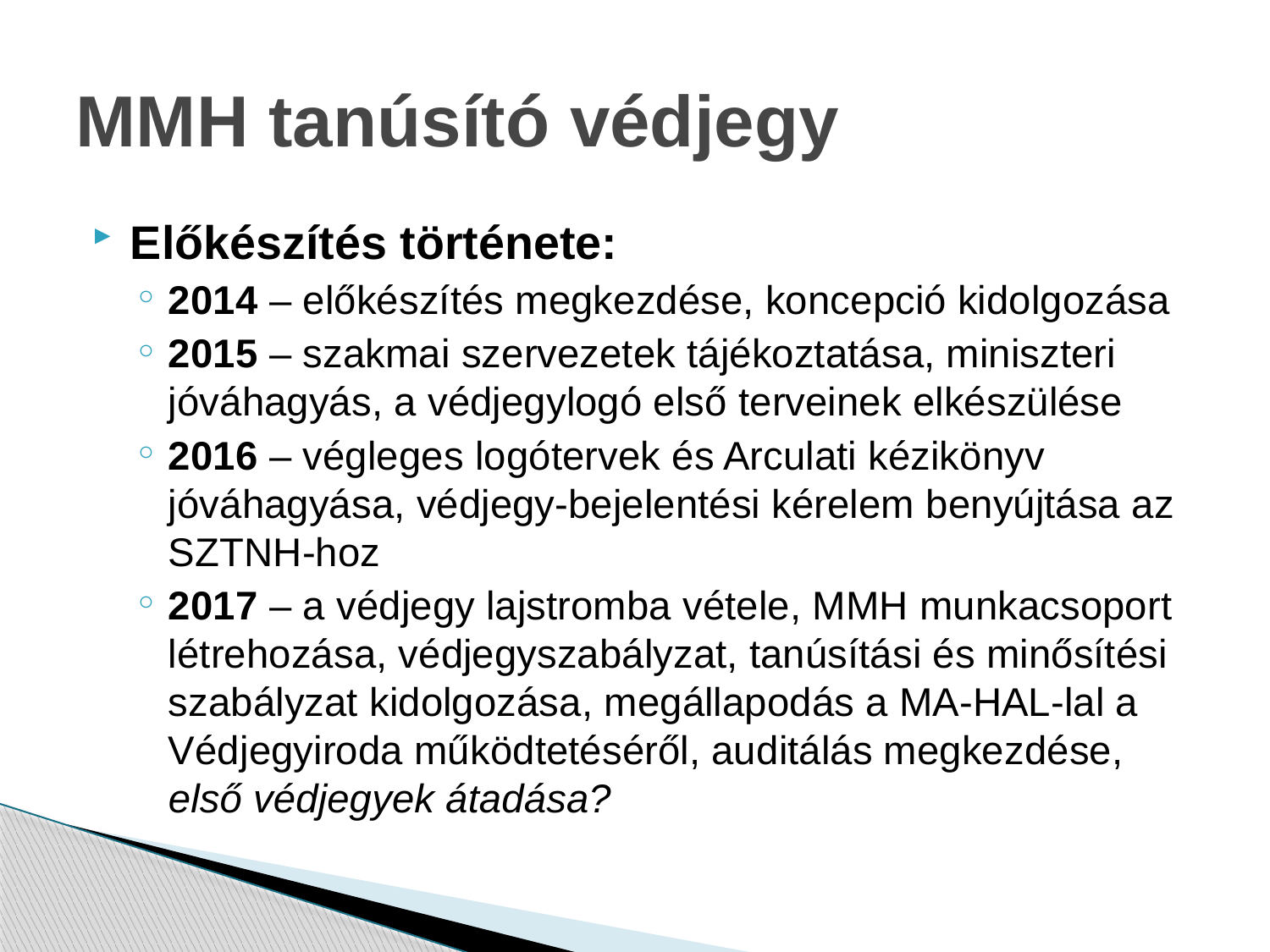

# MMH tanúsító védjegy
Előkészítés története:
2014 – előkészítés megkezdése, koncepció kidolgozása
2015 – szakmai szervezetek tájékoztatása, miniszteri jóváhagyás, a védjegylogó első terveinek elkészülése
2016 – végleges logótervek és Arculati kézikönyv jóváhagyása, védjegy-bejelentési kérelem benyújtása az SZTNH-hoz
2017 – a védjegy lajstromba vétele, MMH munkacsoport létrehozása, védjegyszabályzat, tanúsítási és minősítési szabályzat kidolgozása, megállapodás a MA-HAL-lal a Védjegyiroda működtetéséről, auditálás megkezdése, első védjegyek átadása?